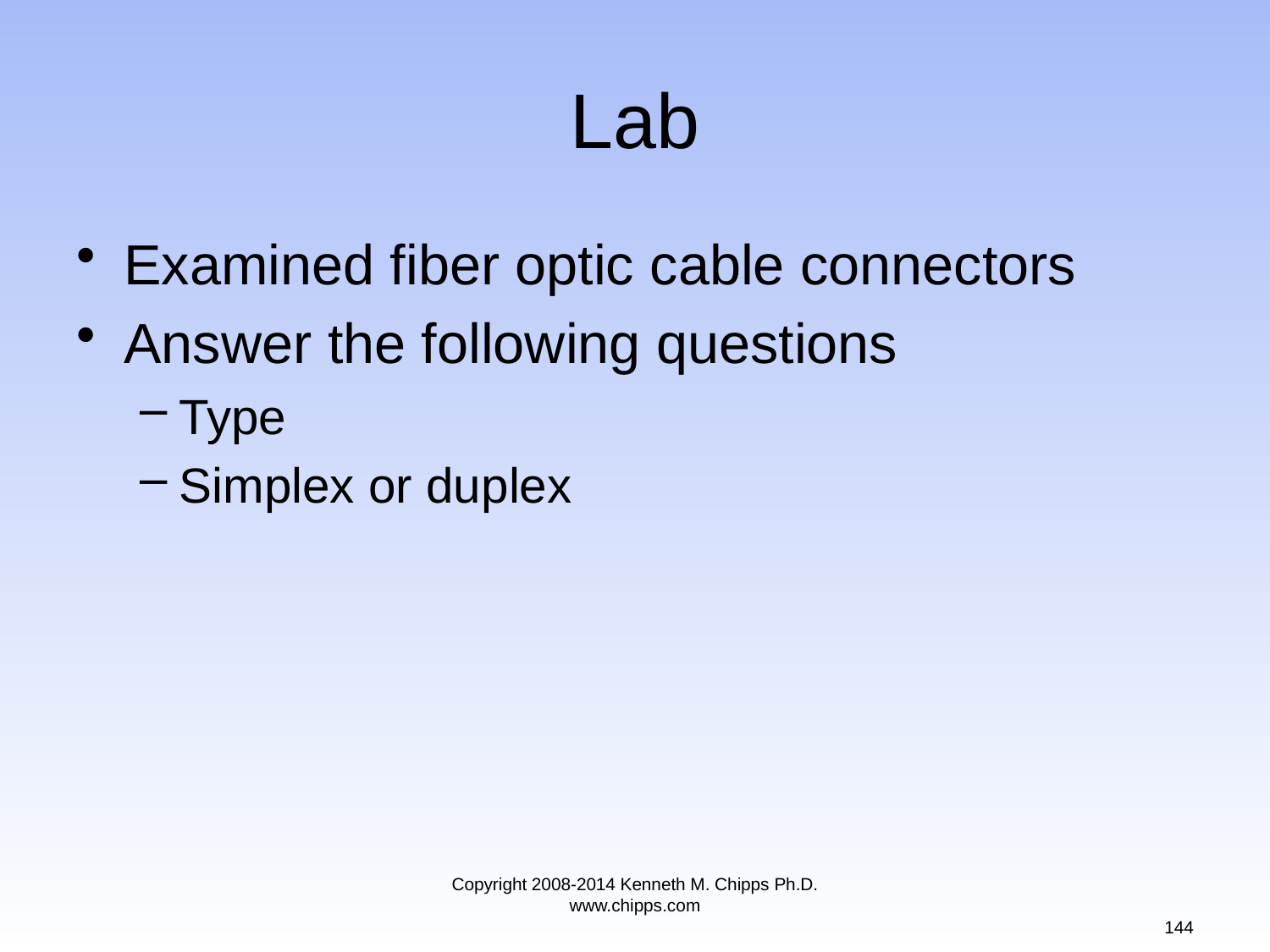

# Lab
Examined fiber optic cable connectors
Answer the following questions
Type
Simplex or duplex
Copyright 2008-2014 Kenneth M. Chipps Ph.D. www.chipps.com

144